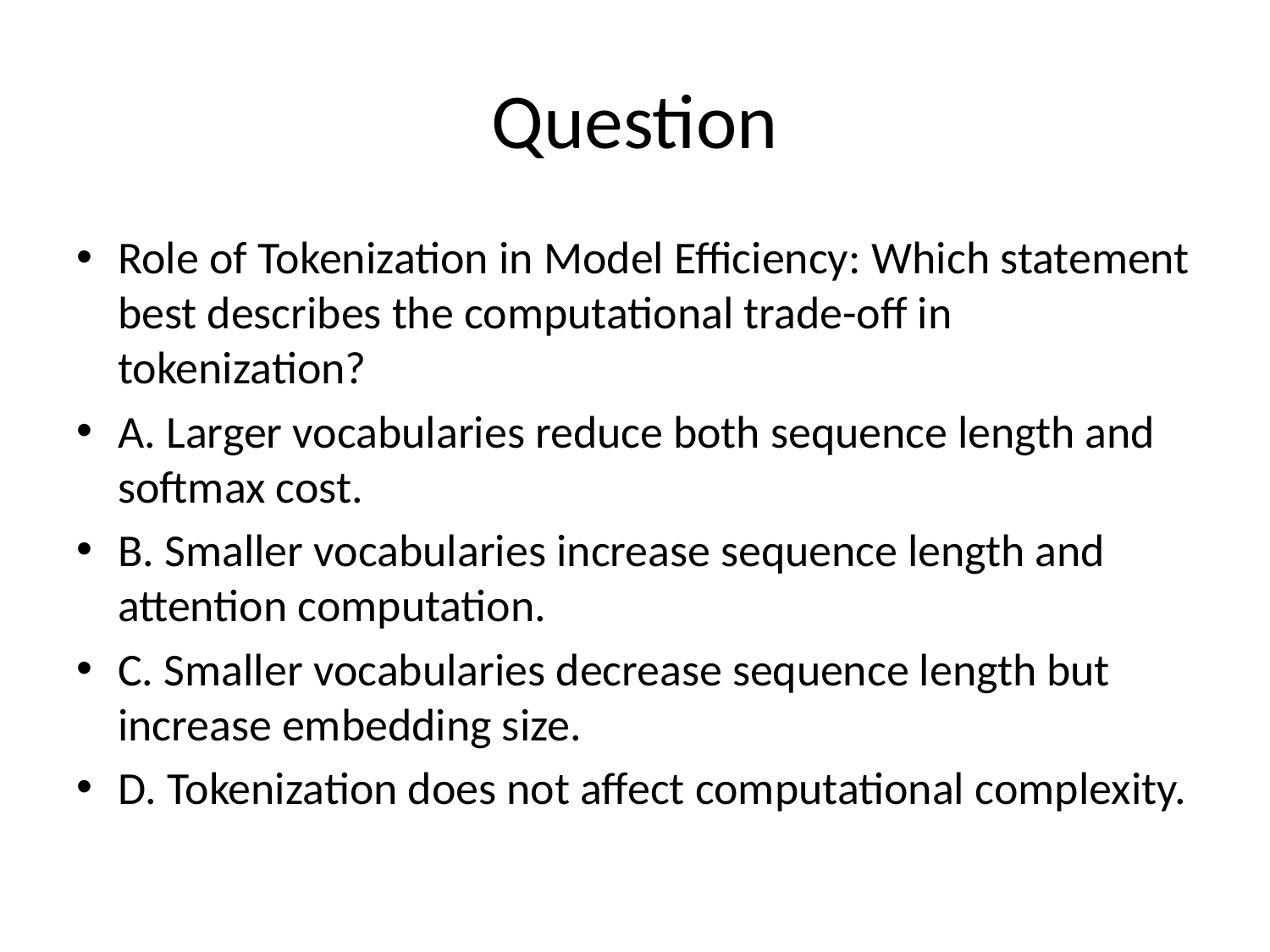

# Question
Role of Tokenization in Model Efficiency: Which statement best describes the computational trade-off in tokenization?
A. Larger vocabularies reduce both sequence length and softmax cost.
B. Smaller vocabularies increase sequence length and attention computation.
C. Smaller vocabularies decrease sequence length but increase embedding size.
D. Tokenization does not affect computational complexity.